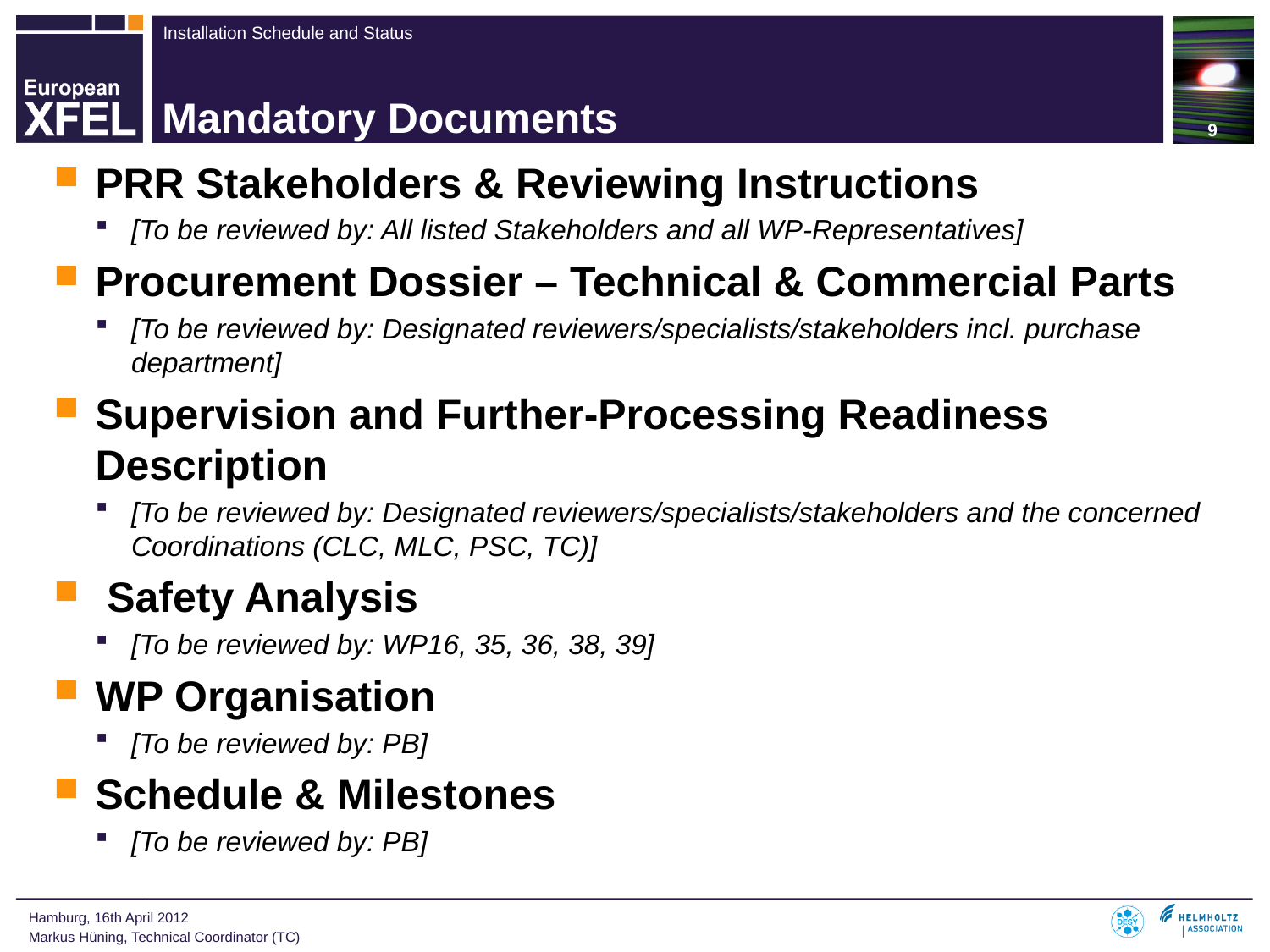

9
# Mandatory Documents
PRR Stakeholders & Reviewing Instructions
[To be reviewed by: All listed Stakeholders and all WP‑Representatives]
Procurement Dossier – Technical & Commercial Parts
[To be reviewed by: Designated reviewers/specialists/stakeholders incl. purchase department]
Supervision and Further-Processing Readiness Description
[To be reviewed by: Designated reviewers/specialists/stakeholders and the concerned Coordinations (CLC, MLC, PSC, TC)]
 Safety Analysis
[To be reviewed by: WP16, 35, 36, 38, 39]
WP Organisation
[To be reviewed by: PB]
Schedule & Milestones
[To be reviewed by: PB]